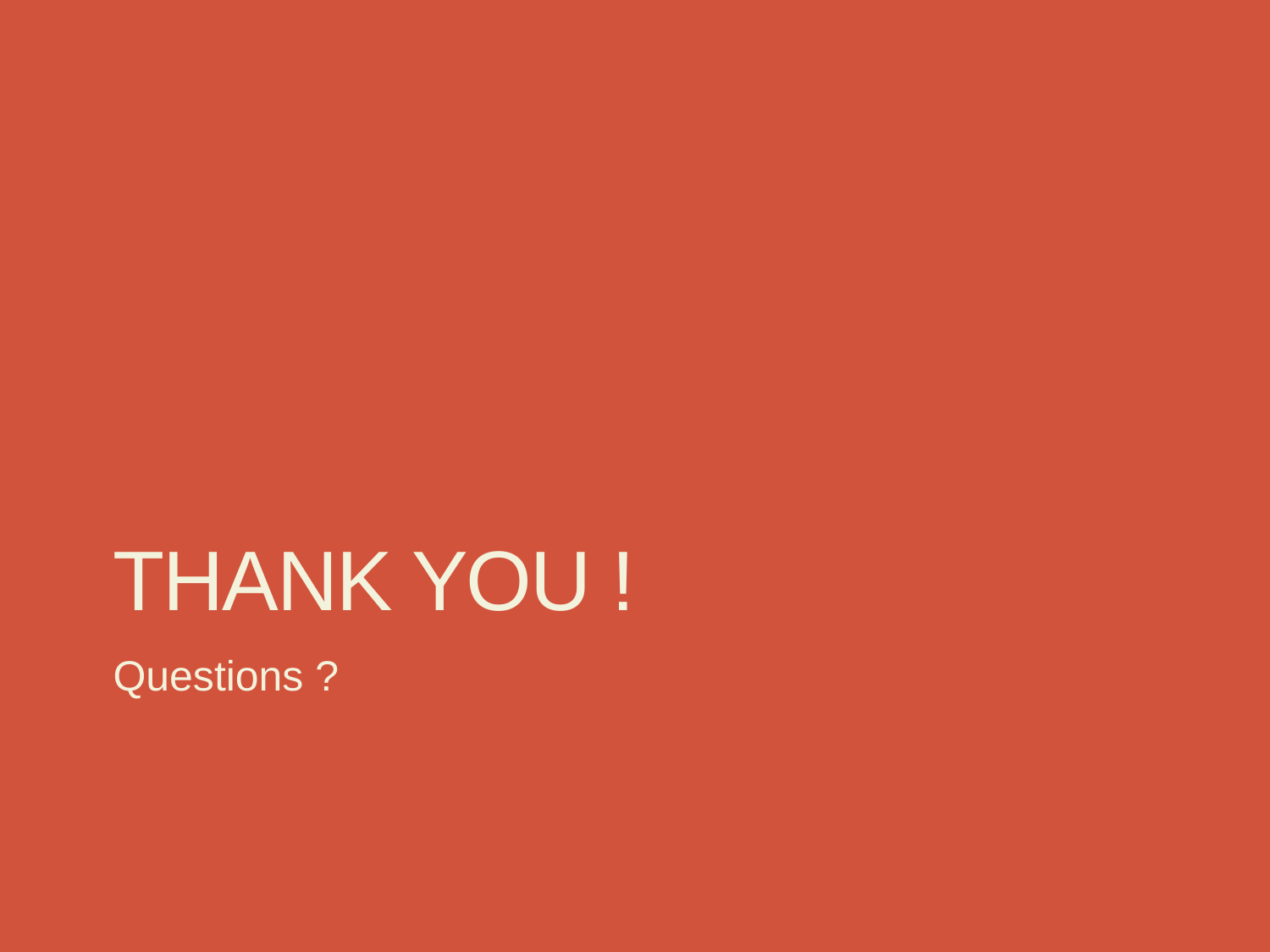

(c) Ever J. Barbero, educational, noncommercial use only.
43
# Thank you !
Questions ?